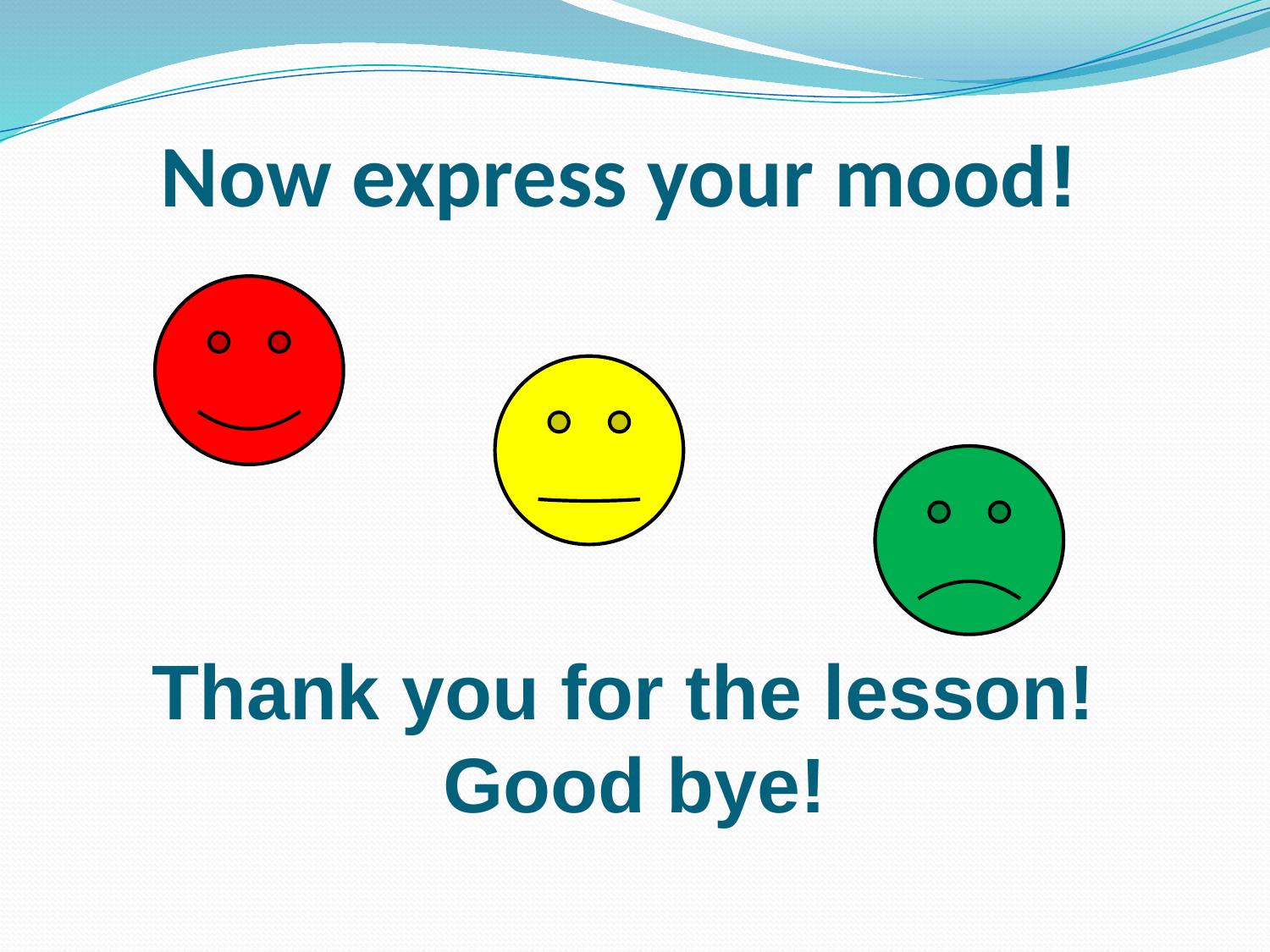

# Now express your mood!

Thank you for the lesson!
Good bye!